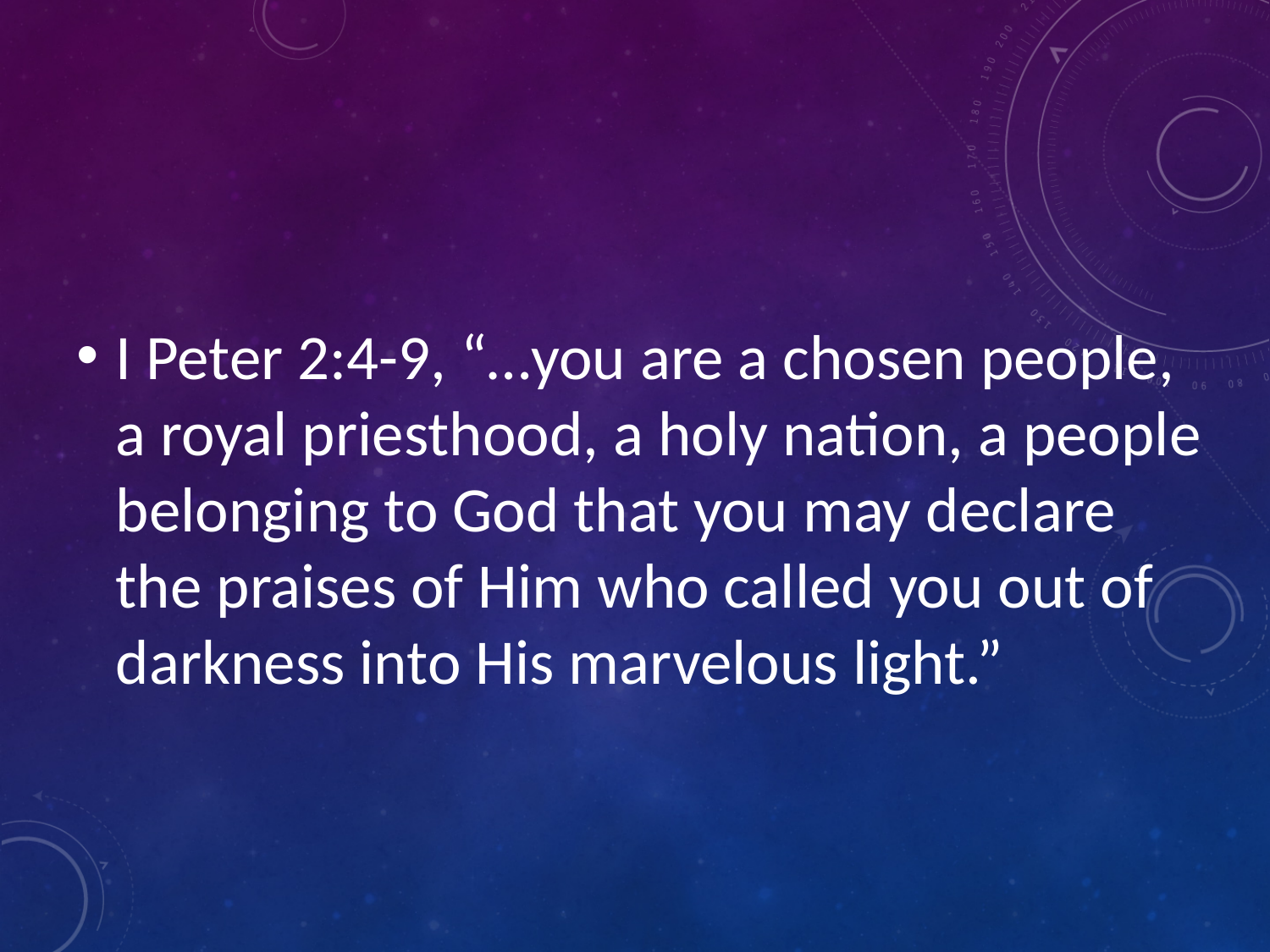

I Peter 2:4-9, “…you are a chosen people, a royal priesthood, a holy nation, a people belonging to God that you may declare the praises of Him who called you out of darkness into His marvelous light.”